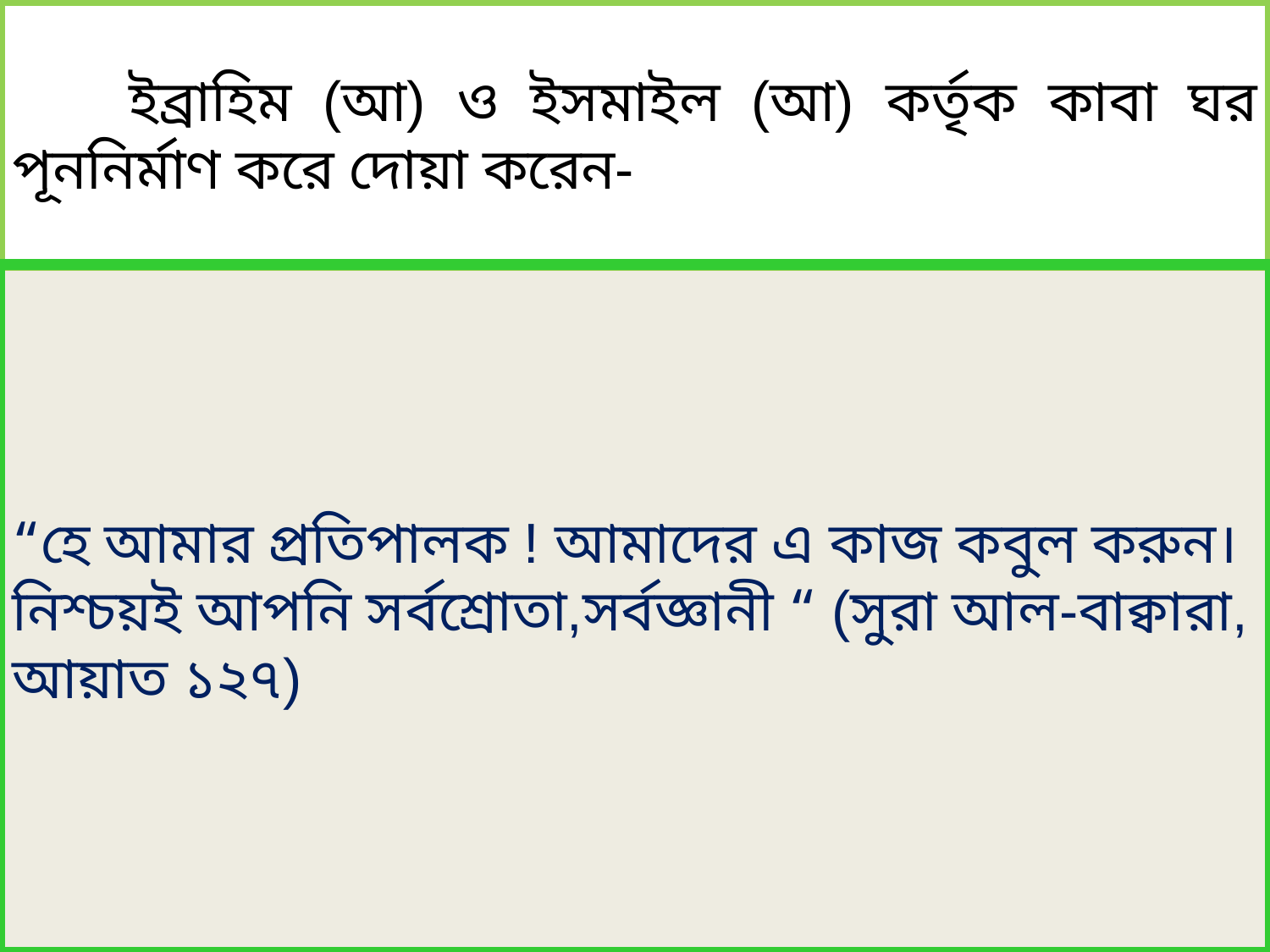

ইব্রাহিম (আ) ও ইসমাইল (আ) কর্তৃক কাবা ঘর পূননির্মাণ করে দোয়া করেন-
“হে আমার প্রতিপালক ! আমাদের এ কাজ কবুল করুন। নিশ্চয়ই আপনি সর্বশ্রোতা,সর্বজ্ঞানী “ (সুরা আল-বাক্বারা, আয়াত ১২৭)